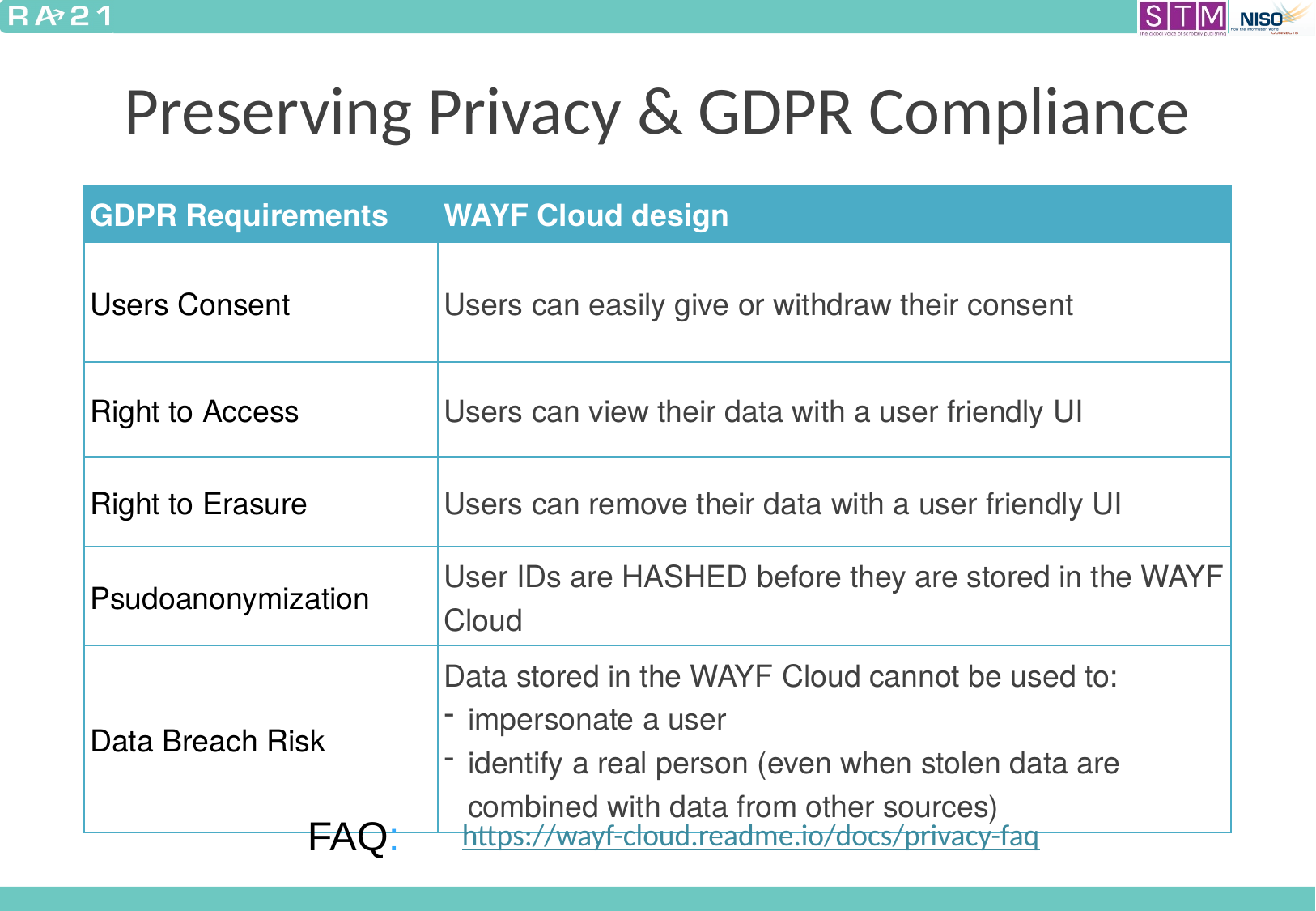

# Preserving Privacy & GDPR Compliance
| GDPR Requirements | WAYF Cloud design |
| --- | --- |
| Users Consent | Users can easily give or withdraw their consent |
| Right to Access | Users can view their data with a user friendly UI |
| Right to Erasure | Users can remove their data with a user friendly UI |
| Psudoanonymization | User IDs are HASHED before they are stored in the WAYF Cloud |
| Data Breach Risk | Data stored in the WAYF Cloud cannot be used to: impersonate a user identify a real person (even when stolen data are combined with data from other sources) |
FAQ:
https://wayf-cloud.readme.io/docs/privacy-faq